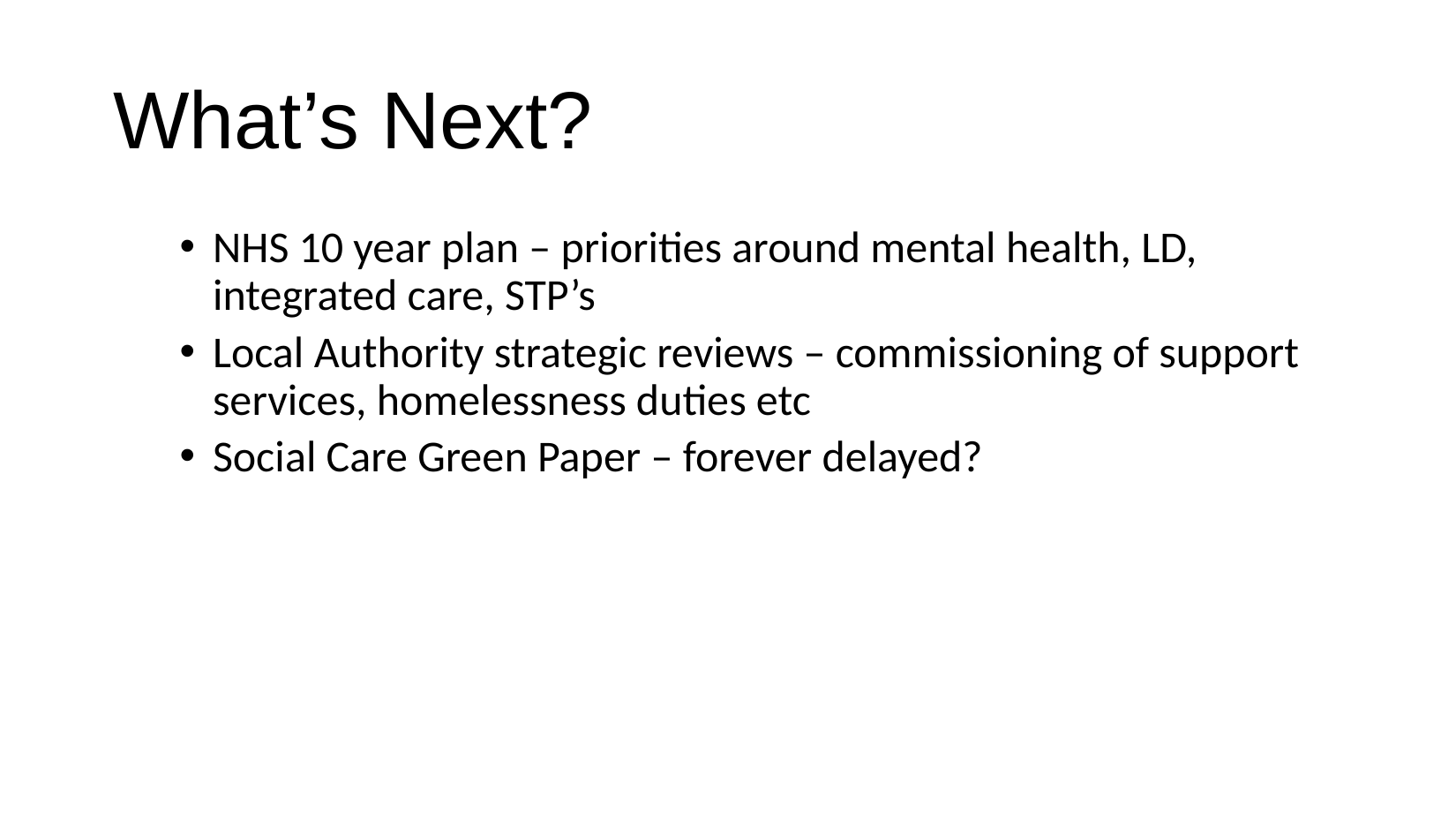

# What’s Next?
NHS 10 year plan – priorities around mental health, LD, integrated care, STP’s
Local Authority strategic reviews – commissioning of support services, homelessness duties etc
Social Care Green Paper – forever delayed?